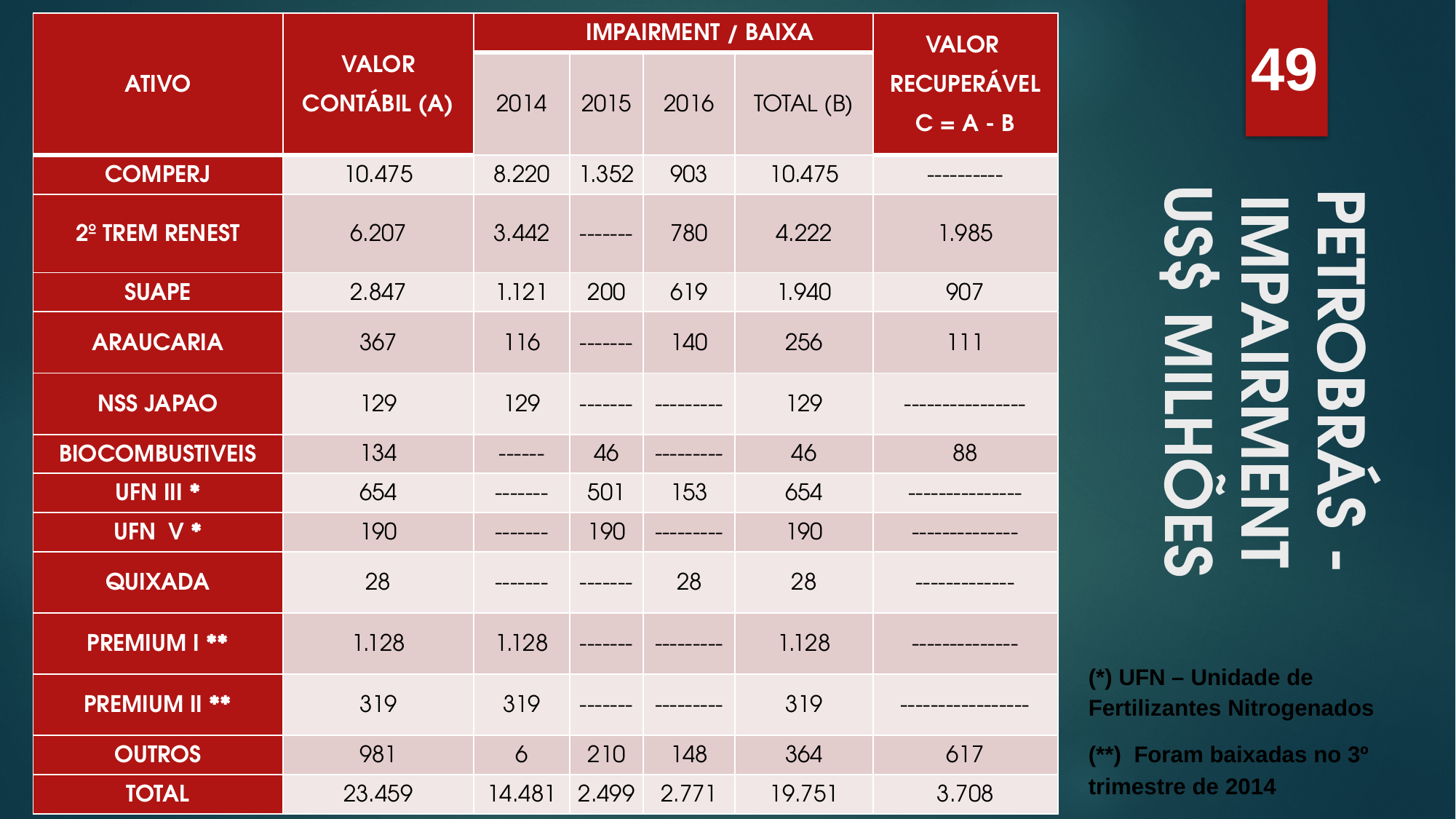

| ATIVO | VALOR CONTÁBIL (A) | IMPAIRMENT / BAIXA |  |  |  | VALOR RECUPERÁVEL C = A - B |
| --- | --- | --- | --- | --- | --- | --- |
|  |  | 2014 | 2015 | 2016 | TOTAL (B) |  |
| COMPERJ | 10.475 | 8.220 | 1.352 | 903 | 10.475 | ---------- |
| 2º TREM RENEST | 6.207 | 3.442 | ------- | 780 | 4.222 | 1.985 |
| SUAPE | 2.847 | 1.121 | 200 | 619 | 1.940 | 907 |
| ARAUCARIA | 367 | 116 | ------- | 140 | 256 | 111 |
| NSS JAPAO | 129 | 129 | ------- | --------- | 129 | ---------------- |
| BIOCOMBUSTIVEIS | 134 | ------ | 46 | --------- | 46 | 88 |
| UFN III \* | 654 | ------- | 501 | 153 | 654 | --------------- |
| UFN V \* | 190 | ------- | 190 | --------- | 190 | -------------- |
| QUIXADA | 28 | ------- | ------- | 28 | 28 | ------------- |
| PREMIUM I \*\* | 1.128 | 1.128 | ------- | --------- | 1.128 | -------------- |
| PREMIUM II \*\* | 319 | 319 | ------- | --------- | 319 | ----------------- |
| OUTROS | 981 | 6 | 210 | 148 | 364 | 617 |
| TOTAL | 23.459 | 14.481 | 2.499 | 2.771 | 19.751 | 3.708 |
49
# PETROBRÁS - IMPAIRMENT US$ MILHÕES
(*) UFN – Unidade de Fertilizantes Nitrogenados
(**)  Foram baixadas no 3º trimestre de 2014